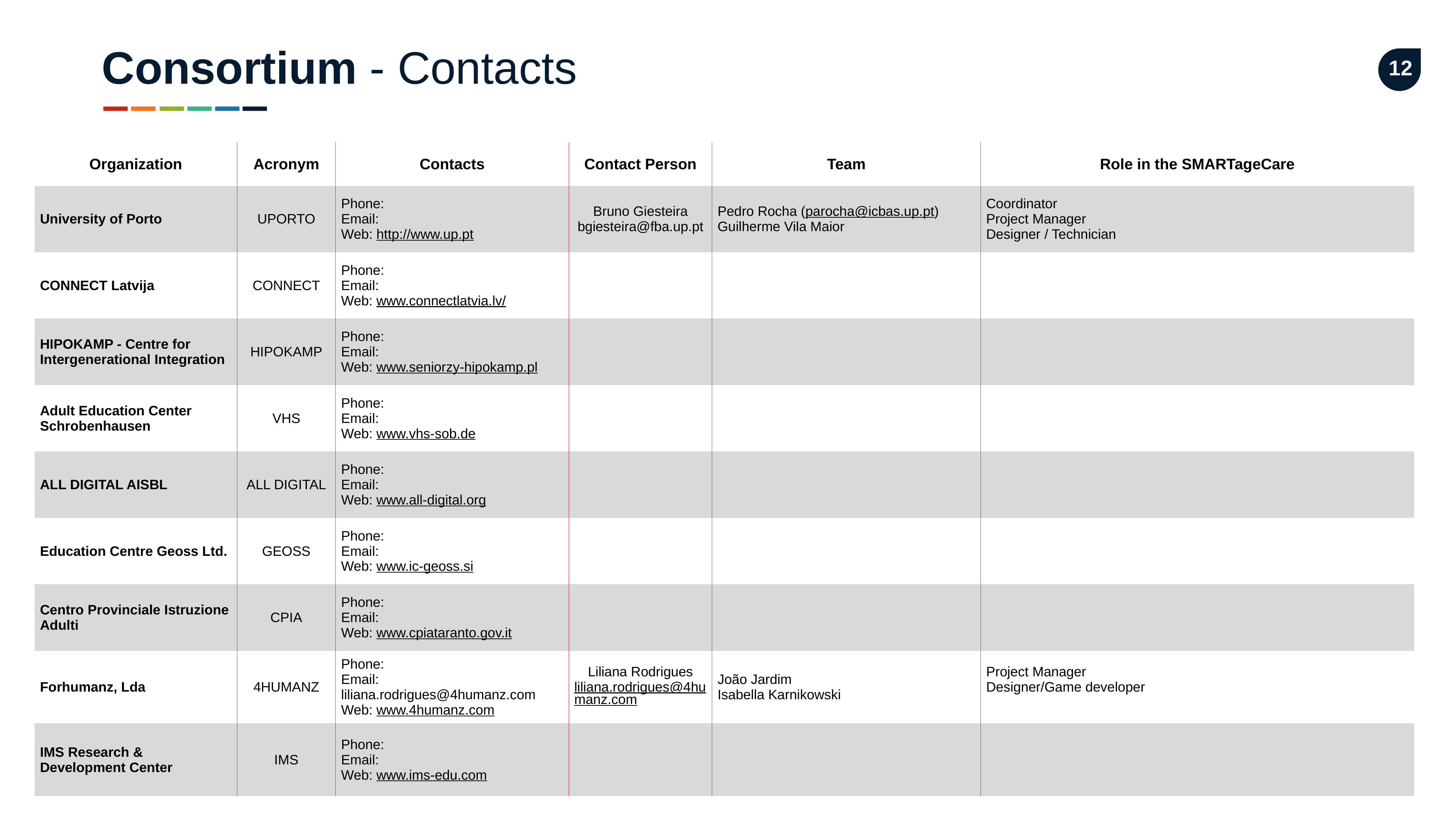

Consortium - Contacts

| Organization | Acronym | Contacts | Contact Person | Team | Role in the SMARTageCare |
| --- | --- | --- | --- | --- | --- |
| University of Porto | UPORTO | Phone: Email: Web: http://www.up.pt | Bruno Giesteira bgiesteira@fba.up.pt | Pedro Rocha (parocha@icbas.up.pt) Guilherme Vila Maior | Coordinator Project Manager Designer / Technician |
| CONNECT Latvija | CONNECT | Phone: Email: Web: www.connectlatvia.lv/ |  |  |  |
| HIPOKAMP - Centre for Intergenerational Integration | HIPOKAMP | Phone: Email: Web: www.seniorzy-hipokamp.pl |  |  |  |
| Adult Education Center Schrobenhausen | VHS | Phone: Email: Web: www.vhs-sob.de |  |  |  |
| ALL DIGITAL AISBL | ALL DIGITAL | Phone: Email: Web: www.all-digital.org |  |  |  |
| Education Centre Geoss Ltd. | GEOSS | Phone: Email: Web: www.ic-geoss.si |  |  |  |
| Centro Provinciale Istruzione Adulti | CPIA | Phone: Email: Web: www.cpiataranto.gov.it |  |  |  |
| Forhumanz, Lda | 4HUMANZ | Phone: Email: liliana.rodrigues@4humanz.com Web: www.4humanz.com | Liliana Rodrigues liliana.rodrigues@4humanz.com | João Jardim Isabella Karnikowski | Project Manager Designer/Game developer |
| IMS Research & Development Center | IMS | Phone: Email: Web: www.ims-edu.com |  |  |  |